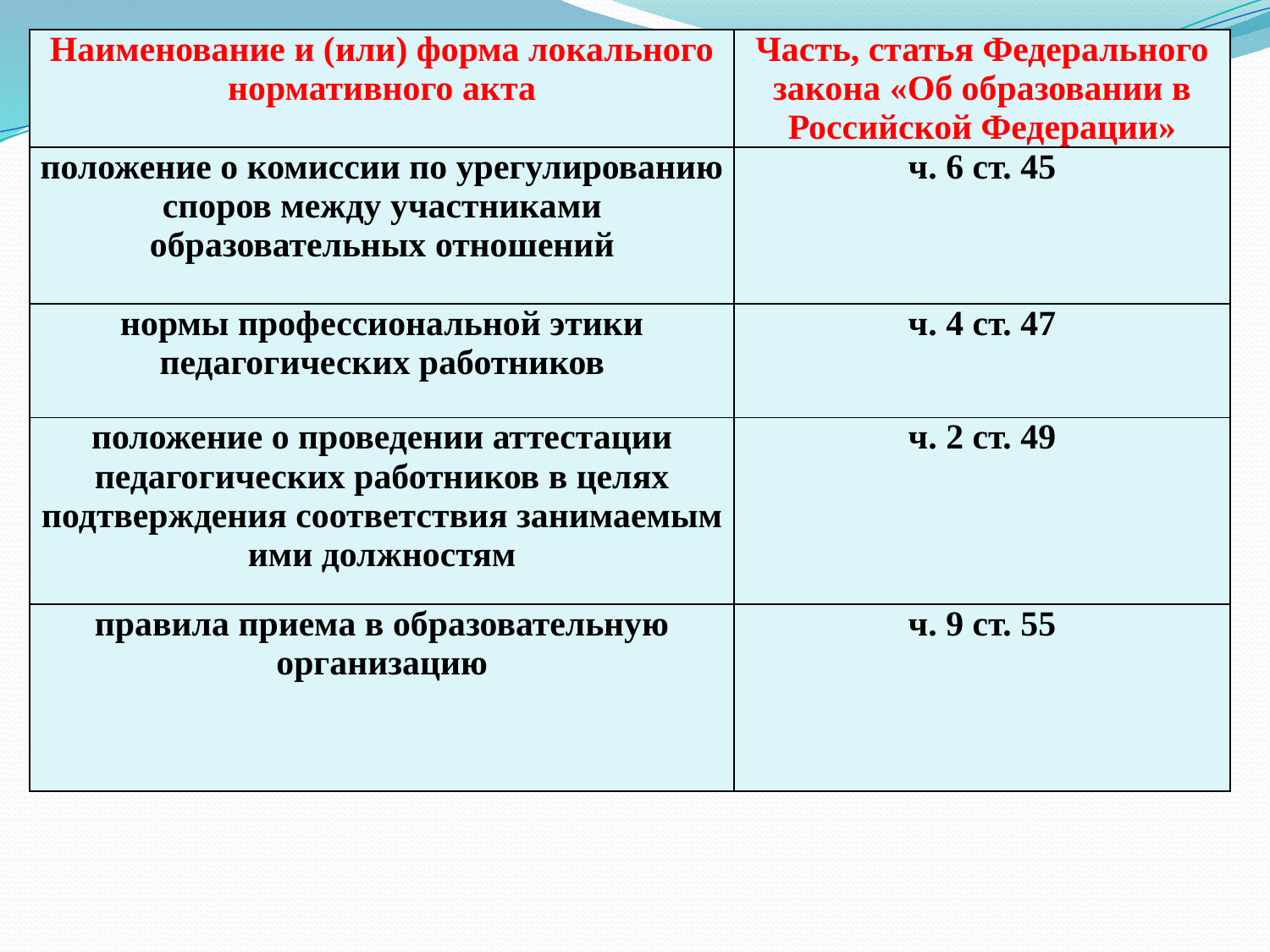

#
| Наименование и (или) форма локального нормативного акта | Часть, статья Федерального закона «Об образовании в Российской Федерации» |
| --- | --- |
| положение о комиссии по урегулированию споров между участниками образовательных отношений | ч. 6 ст. 45 |
| нормы профессиональной этики педагогических работников | ч. 4 ст. 47 |
| положение о проведении аттестации педагогических работников в целях подтверждения соответствия занимаемым ими должностям | ч. 2 ст. 49 |
| правила приема в образовательную организацию | ч. 9 ст. 55 |